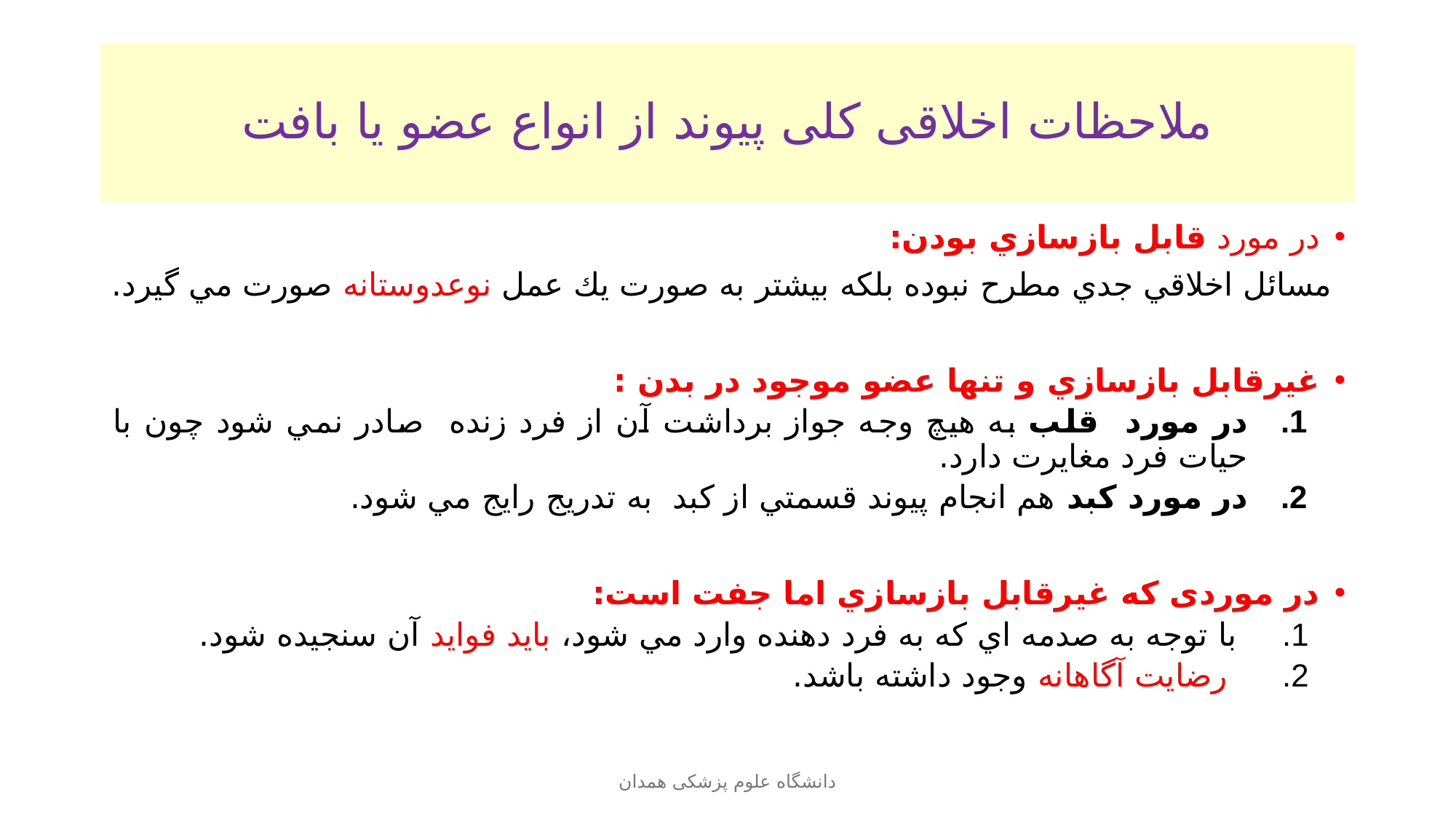

# ملاحظات اخلاقی کلی پيوند از انواع عضو یا بافت
در مورد قابل بازسازي بودن:
 مسائل اخلاقي جدي مطرح نبوده بلكه بيشتر به صورت يك عمل نوعدوستانه صورت مي گيرد.

غيرقابل بازسازي و تنها عضو موجود در بدن :
در مورد  قلب به هيچ وجه جواز برداشت آن از فرد زنده  صادر نمي شود چون با حيات فرد مغايرت دارد.
در مورد كبد هم انجام پيوند قسمتي از كبد  به تدريج رايج مي شود.

در موردی که غيرقابل بازسازي اما جفت است:
 با توجه به صدمه اي كه به فرد دهنده وارد مي شود، بايد فوايد آن سنجيده شود.
  رضايت آگاهانه وجود داشته باشد.
دانشگاه علوم پزشکی همدان